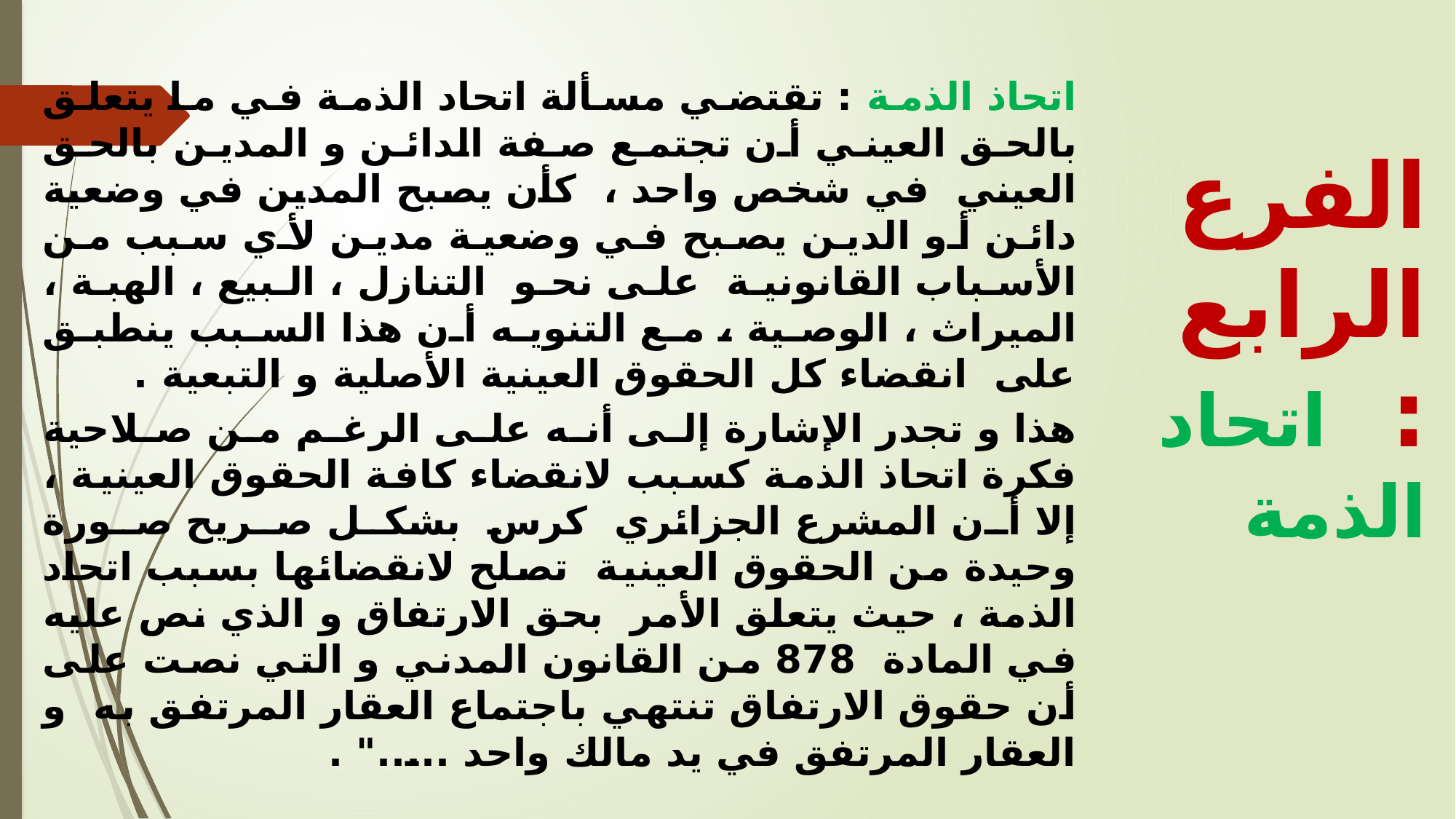

اتحاذ الذمة : تقتضي مسألة اتحاد الذمة في ما يتعلق بالحق العيني أن تجتمع صفة الدائن و المدين بالحق العيني  في شخص واحد ،  كأن يصبح المدين في وضعية دائن أو الدين يصبح في وضعية مدين لأي سبب من الأسباب القانونية  على نحو  التنازل ، البيع ، الهبة ، الميراث ، الوصية ، مع التنويه أن هذا السبب ينطبق على  انقضاء كل الحقوق العينية الأصلية و التبعية .
هذا و تجدر الإشارة إلى أنه على الرغم من صلاحية فكرة اتحاذ الذمة كسبب لانقضاء كافة الحقوق العينية ، إلا أن المشرع الجزائري  كرس  بشكل صريح صورة وحيدة من الحقوق العينية  تصلح لانقضائها بسبب اتحاد الذمة ، حيث يتعلق الأمر  بحق الارتفاق و الذي نص عليه في المادة  878 من القانون المدني و التي نصت على أن حقوق الارتفاق تنتهي باجتماع العقار المرتفق به  و العقار المرتفق في يد مالك واحد ....." .

الفرع الرابع :  اتحاد  الذمة